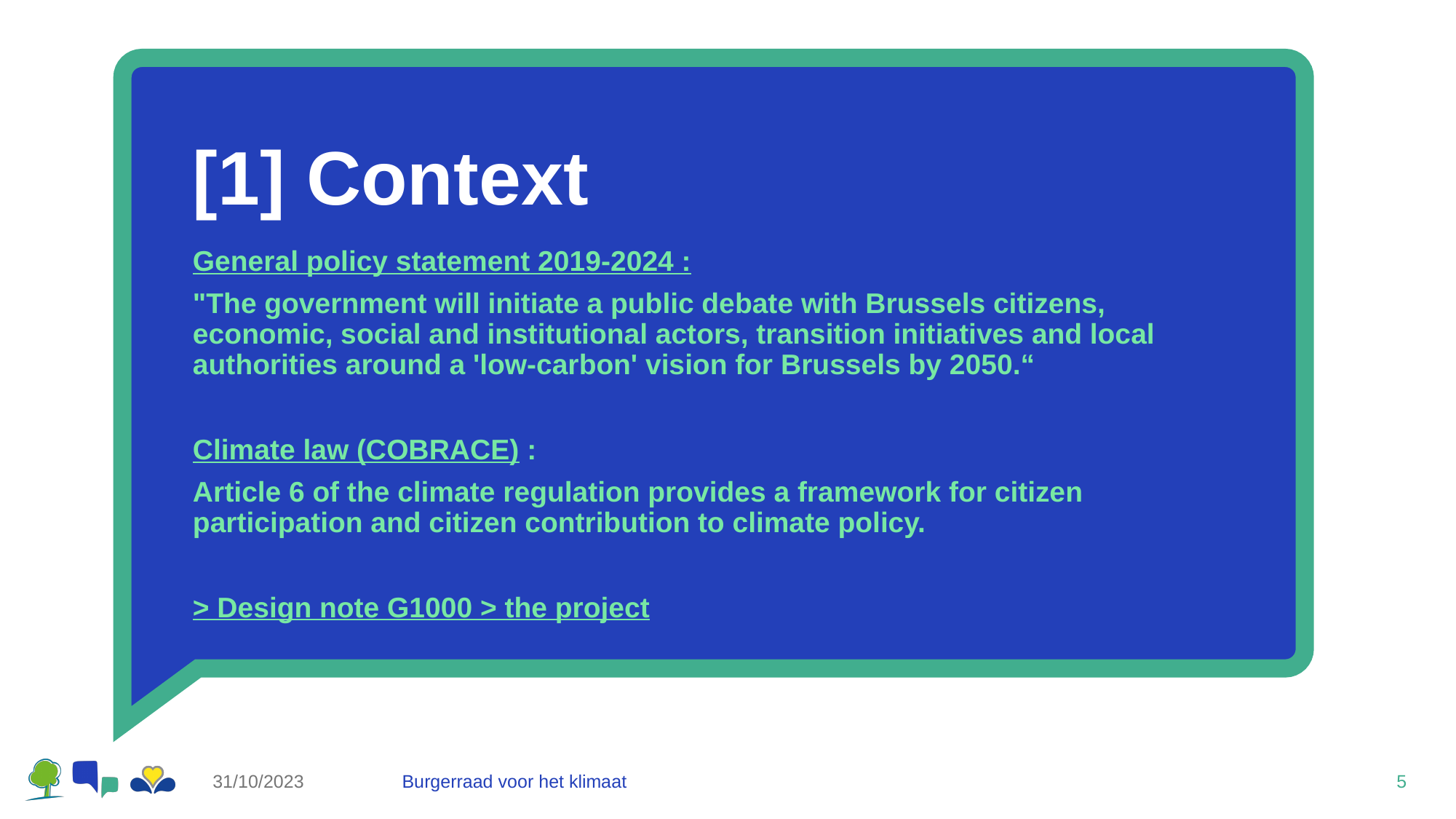

# [1] Context
General policy statement 2019-2024 :
"The government will initiate a public debate with Brussels citizens, economic, social and institutional actors, transition initiatives and local authorities around a 'low-carbon' vision for Brussels by 2050.“

Climate law (COBRACE) :
Article 6 of the climate regulation provides a framework for citizen participation and citizen contribution to climate policy.

> Design note G1000 > the project
31/10/2023
Burgerraad voor het klimaat
5